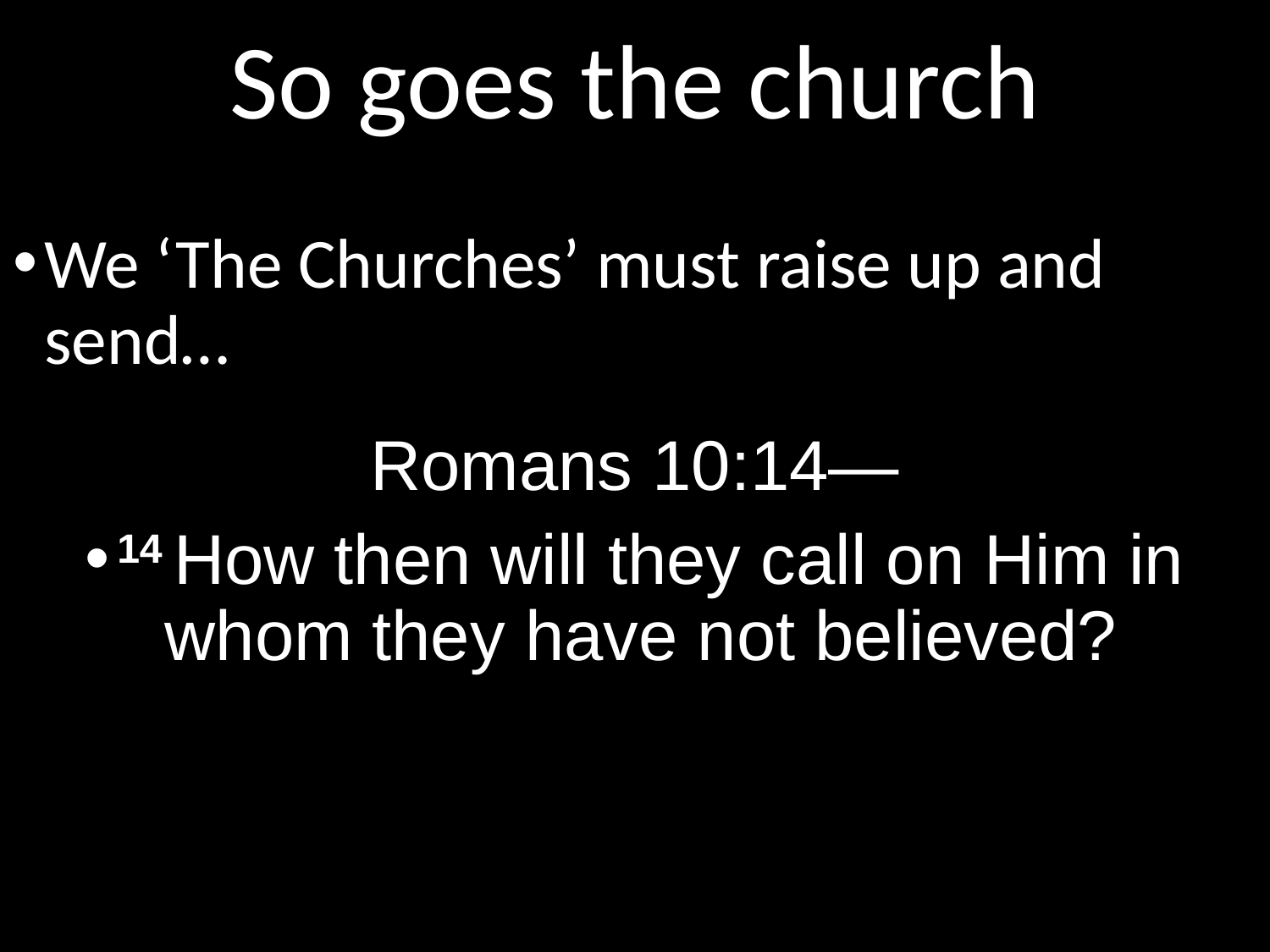

# So goes the church
We ‘The Churches’ must raise up and send…

Romans 10:14—
14 How then will they call on Him in whom they have not believed?